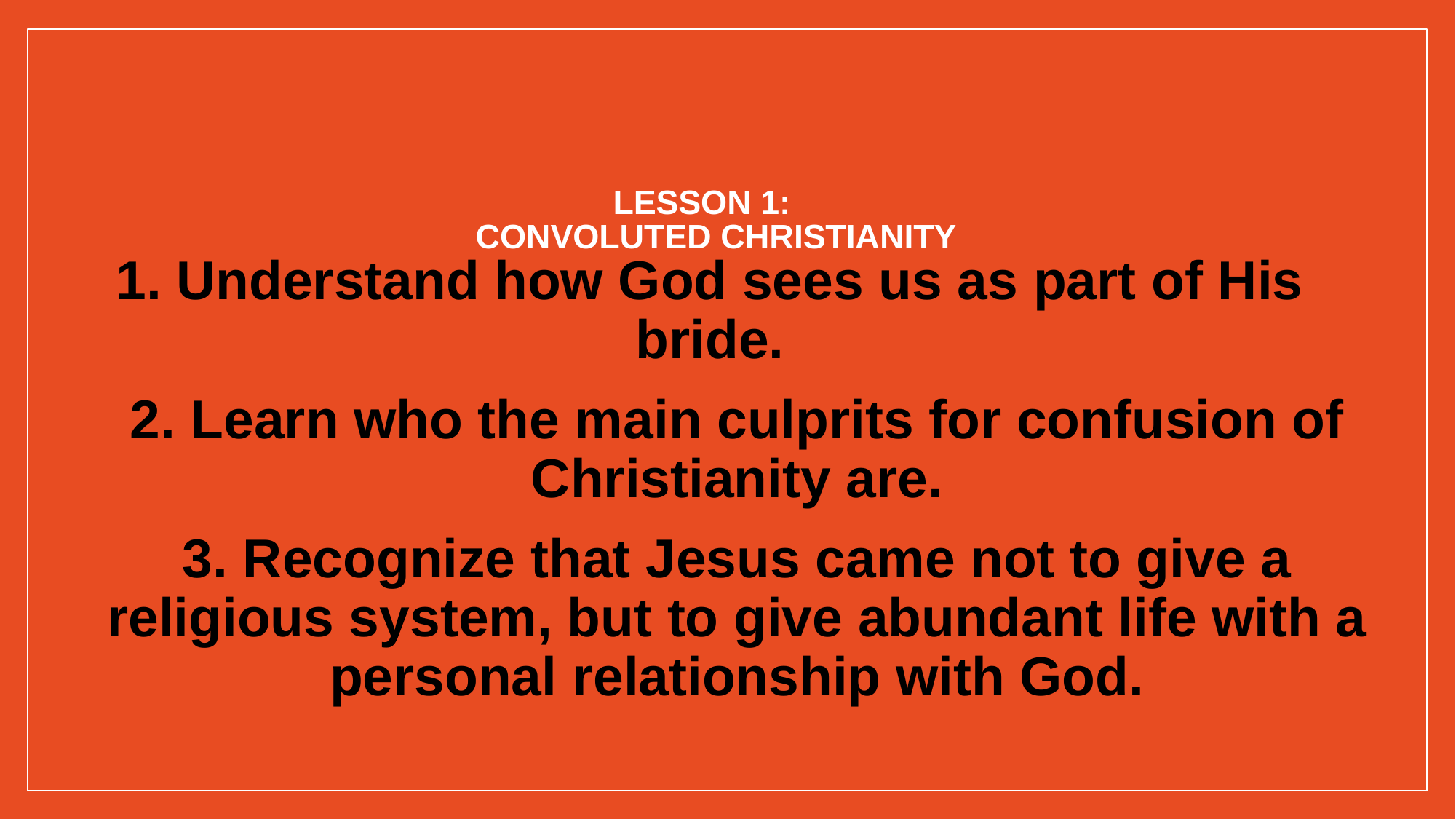

1. Understand how God sees us as part of His bride.
2. Learn who the main culprits for confusion of Christianity are.
3. Recognize that Jesus came not to give a religious system, but to give abundant life with a personal relationship with God.
# Lesson 1: Convoluted Christianity